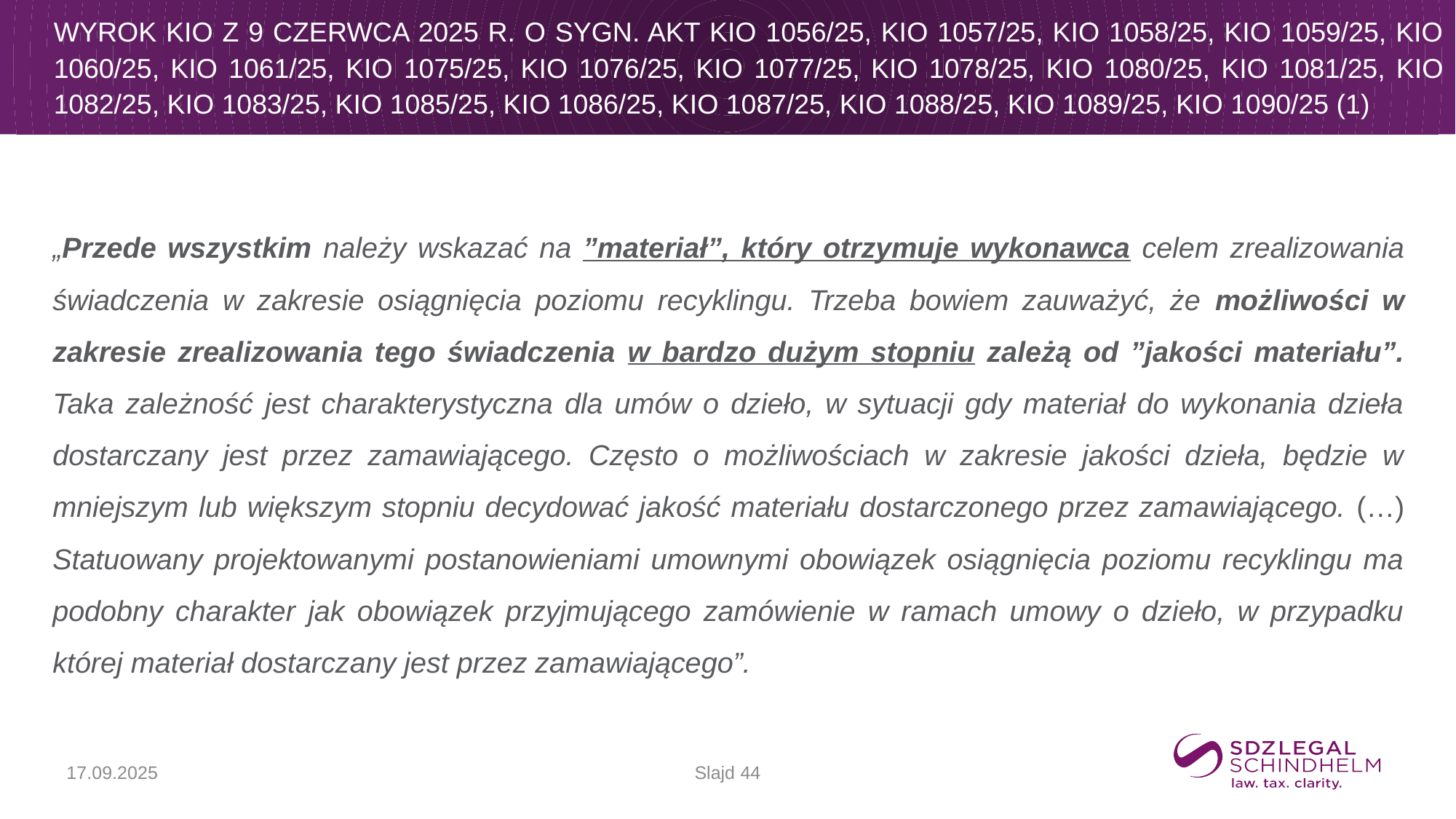

# Wyrok KIO z 9 czerwca 2025 r. o sygn. akt KIO 1056/25, KIO 1057/25, KIO 1058/25, KIO 1059/25, KIO 1060/25, KIO 1061/25, KIO 1075/25, KIO 1076/25, KIO 1077/25, KIO 1078/25, KIO 1080/25, KIO 1081/25, KIO 1082/25, KIO 1083/25, KIO 1085/25, KIO 1086/25, KIO 1087/25, KIO 1088/25, KIO 1089/25, KIO 1090/25 (1)

„Przede wszystkim należy wskazać na ”materiał”, który otrzymuje wykonawca celem zrealizowania świadczenia w zakresie osiągnięcia poziomu recyklingu. Trzeba bowiem zauważyć, że możliwości w zakresie zrealizowania tego świadczenia w bardzo dużym stopniu zależą od ”jakości materiału”. Taka zależność jest charakterystyczna dla umów o dzieło, w sytuacji gdy materiał do wykonania dzieła dostarczany jest przez zamawiającego. Często o możliwościach w zakresie jakości dzieła, będzie w mniejszym lub większym stopniu decydować jakość materiału dostarczonego przez zamawiającego. (…) Statuowany projektowanymi postanowieniami umownymi obowiązek osiągnięcia poziomu recyklingu ma podobny charakter jak obowiązek przyjmującego zamówienie w ramach umowy o dzieło, w przypadku której materiał dostarczany jest przez zamawiającego”.
Slajd 44
17.09.2025